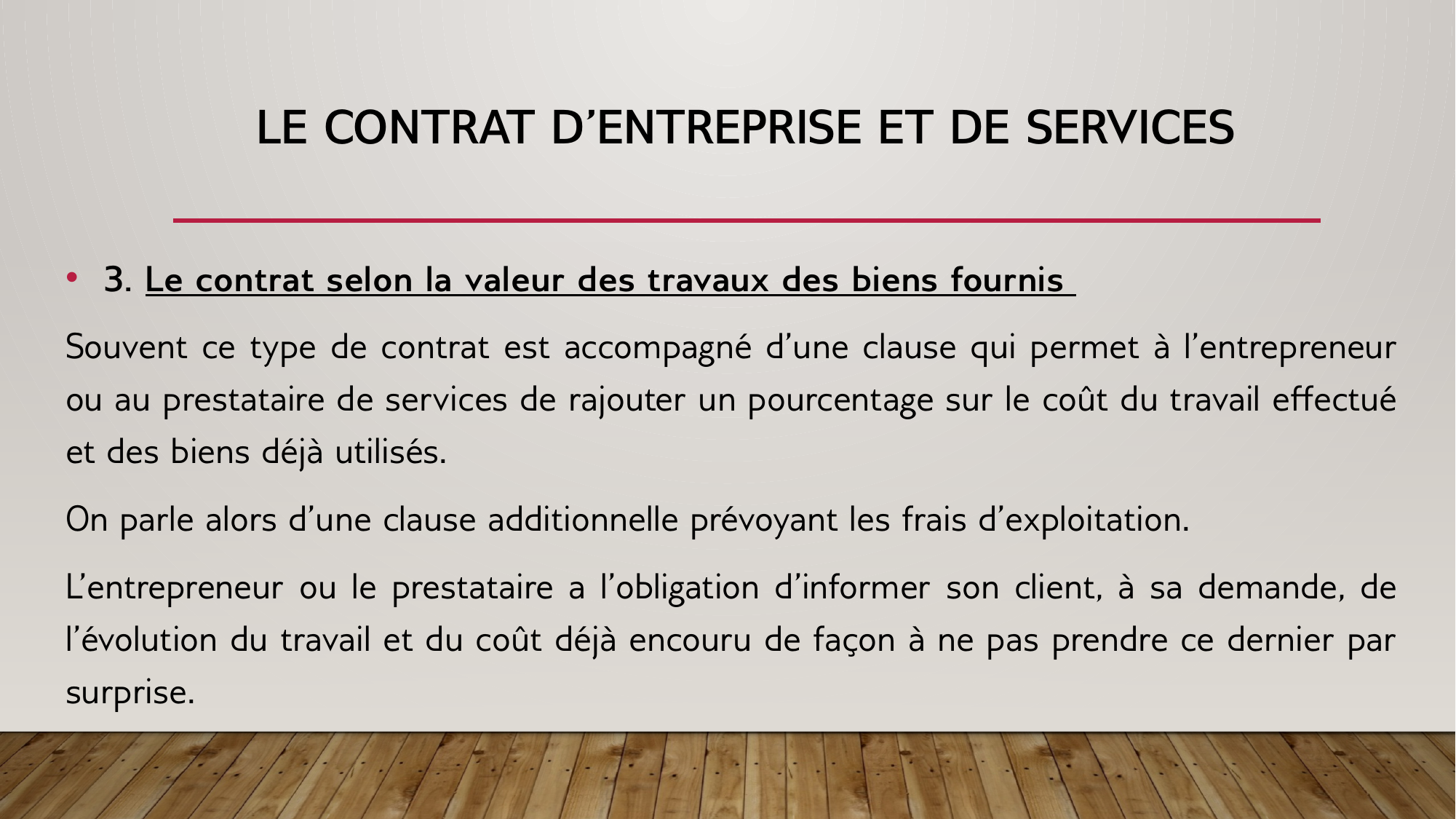

# LE CONTRAT D’ENTREPRISE ET DE SERVICES
 3. Le contrat selon la valeur des travaux des biens fournis
Souvent ce type de contrat est accompagné d’une clause qui permet à l’entrepreneur ou au prestataire de services de rajouter un pourcentage sur le coût du travail effectué et des biens déjà utilisés.
On parle alors d’une clause additionnelle prévoyant les frais d’exploitation.
L’entrepreneur ou le prestataire a l’obligation d’informer son client, à sa demande, de l’évolution du travail et du coût déjà encouru de façon à ne pas prendre ce dernier par surprise.